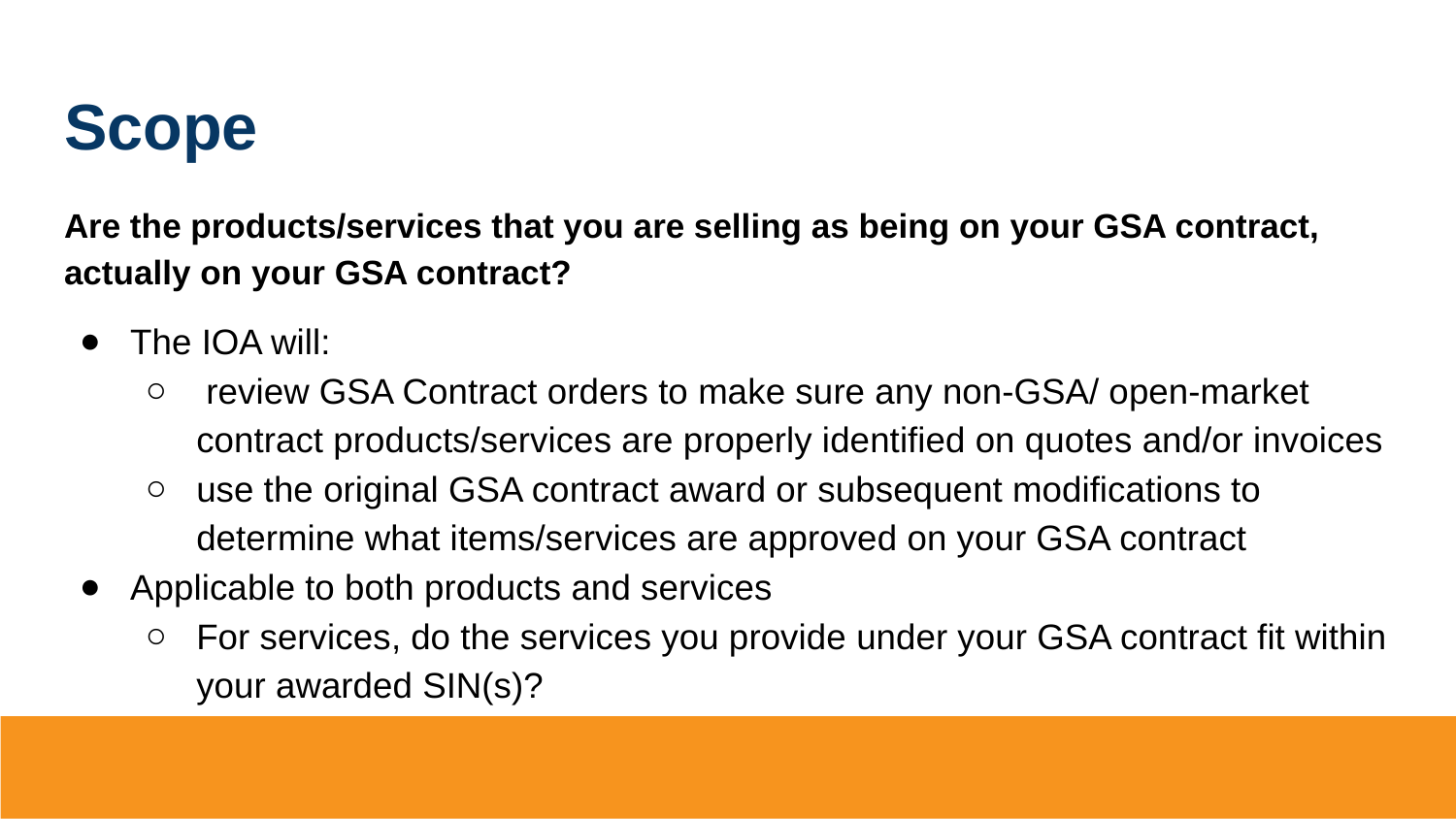

# Scope
Are the products/services that you are selling as being on your GSA contract, actually on your GSA contract?

The IOA will:
 review GSA Contract orders to make sure any non-GSA/ open-market contract products/services are properly identified on quotes and/or invoices
use the original GSA contract award or subsequent modifications to determine what items/services are approved on your GSA contract
Applicable to both products and services
For services, do the services you provide under your GSA contract fit within your awarded SIN(s)?